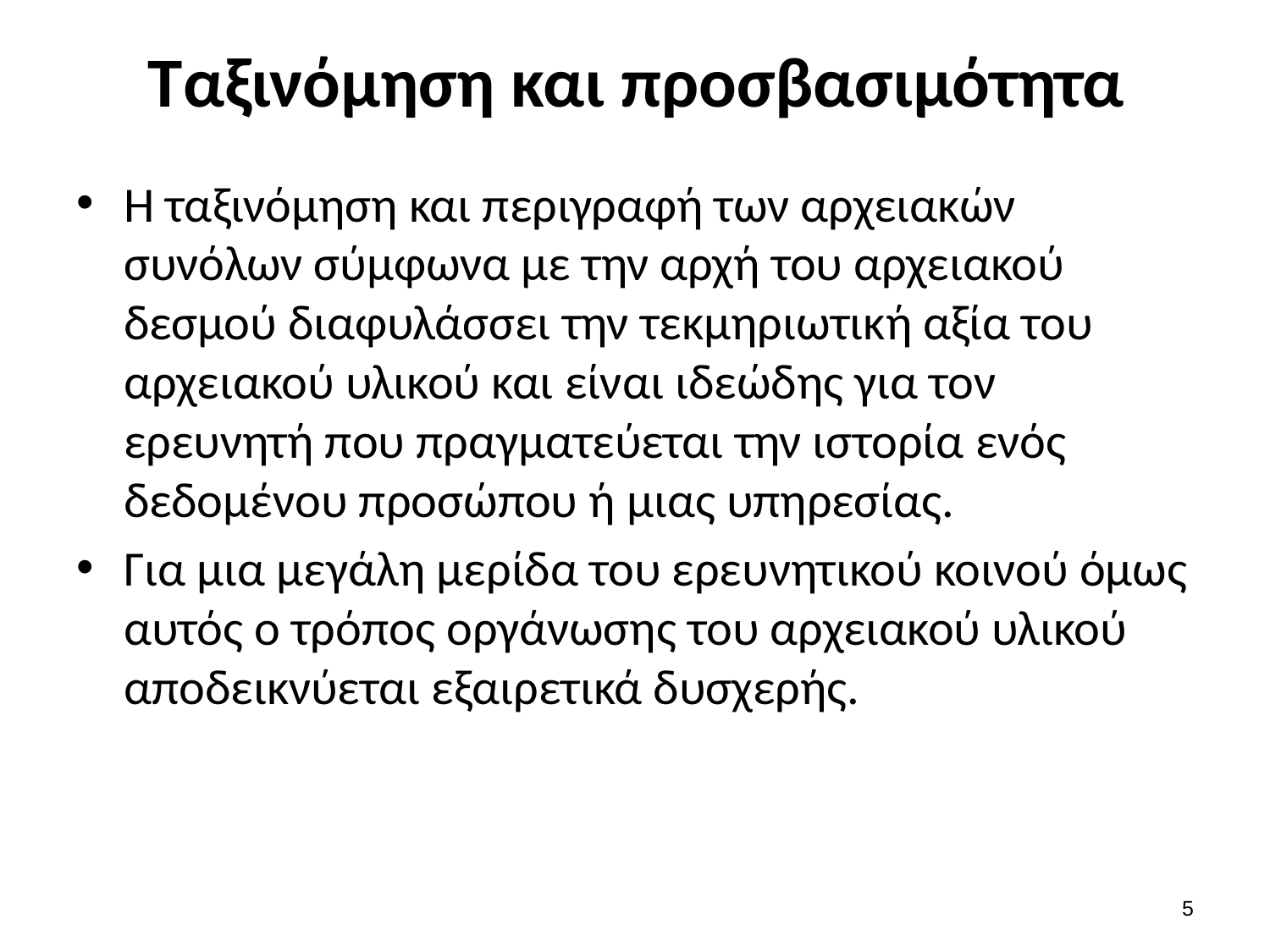

# Ταξινόμηση και προσβασιμότητα
Η ταξινόμηση και περιγραφή των αρχειακών συνόλων σύμφωνα με την αρχή του αρχειακού δεσμού διαφυλάσσει την τεκμηριωτική αξία του αρχειακού υλικού και είναι ιδεώδης για τον ερευνητή που πραγματεύεται την ιστορία ενός δεδομένου προσώπου ή μιας υπηρεσίας.
Για μια μεγάλη μερίδα του ερευνητικού κοινού όμως αυτός ο τρόπος οργάνωσης του αρχειακού υλικού αποδεικνύεται εξαιρετικά δυσχερής.
5